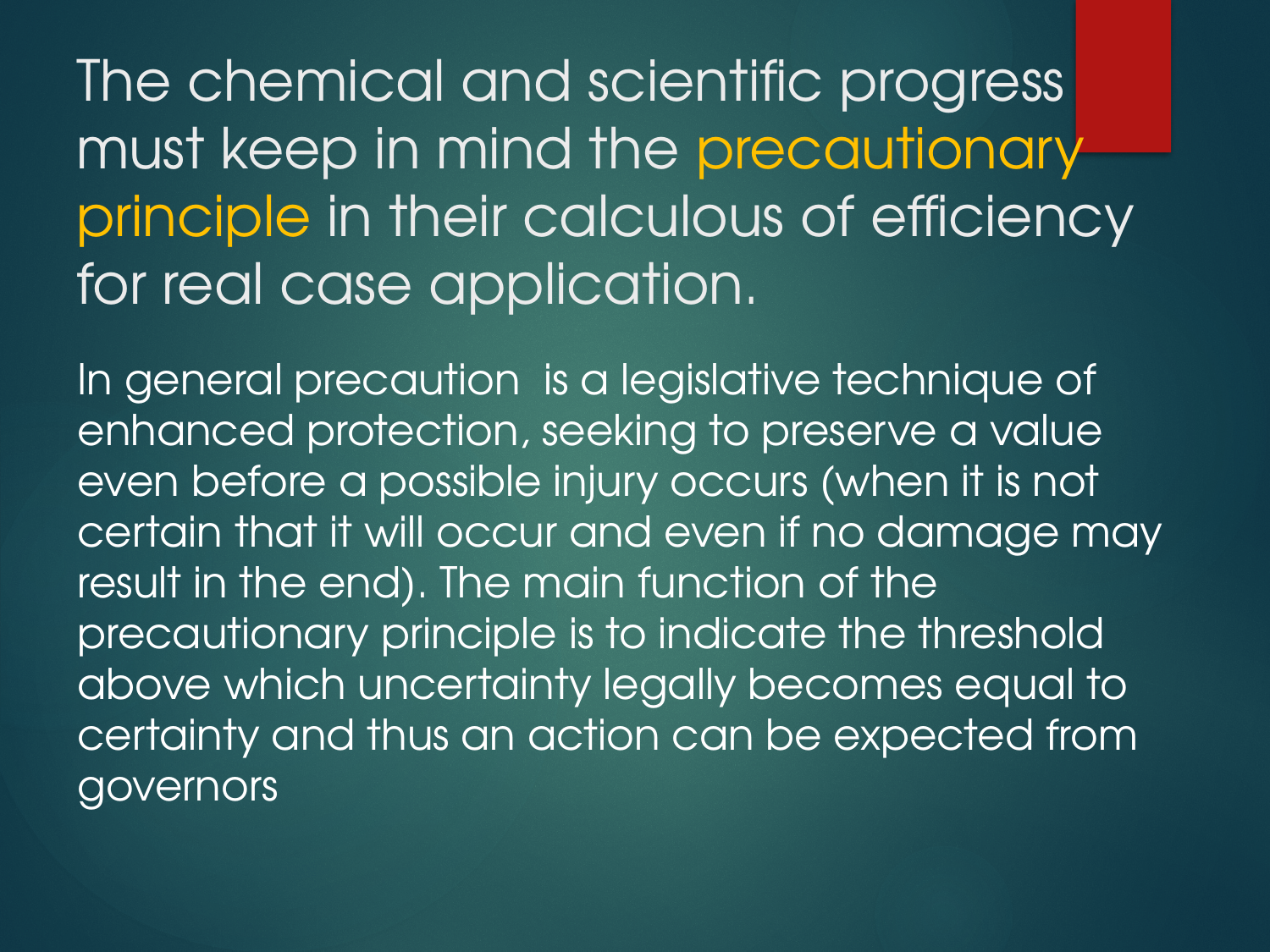

# The chemical and scientific progress must keep in mind the precautionary principle in their calculous of efficiency for real case application.
In general precaution  is a legislative technique of enhanced protection, seeking to preserve a value even before a possible injury occurs (when it is not certain that it will occur and even if no damage may result in the end). The main function of the precautionary principle is to indicate the threshold above which uncertainty legally becomes equal to certainty and thus an action can be expected from governors